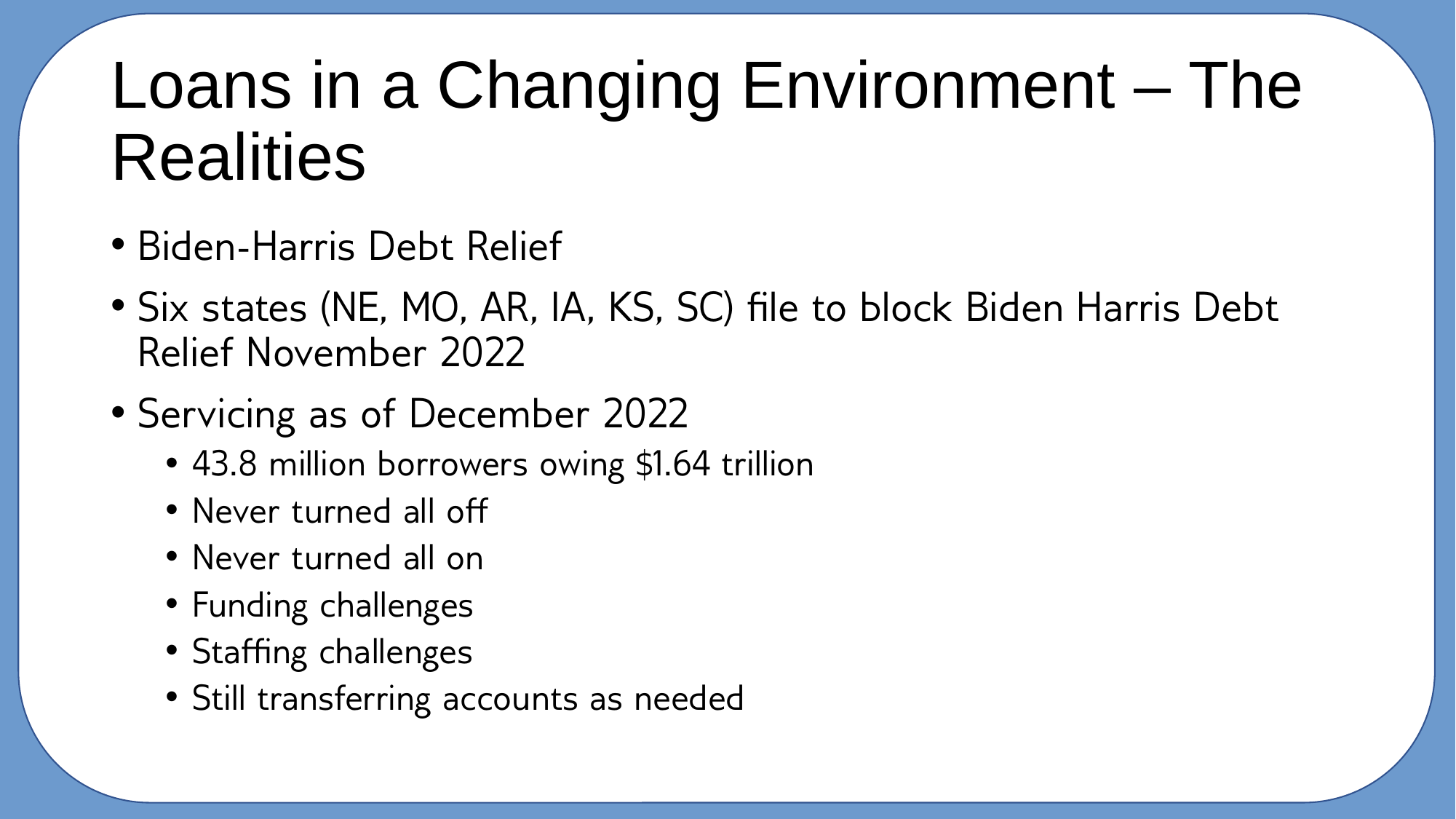

# Loans in a Changing Environment – The Realities
Biden-Harris Debt Relief
Six states (NE, MO, AR, IA, KS, SC) file to block Biden Harris Debt Relief November 2022
Servicing as of December 2022
43.8 million borrowers owing $1.64 trillion
Never turned all off
Never turned all on
Funding challenges
Staffing challenges
Still transferring accounts as needed